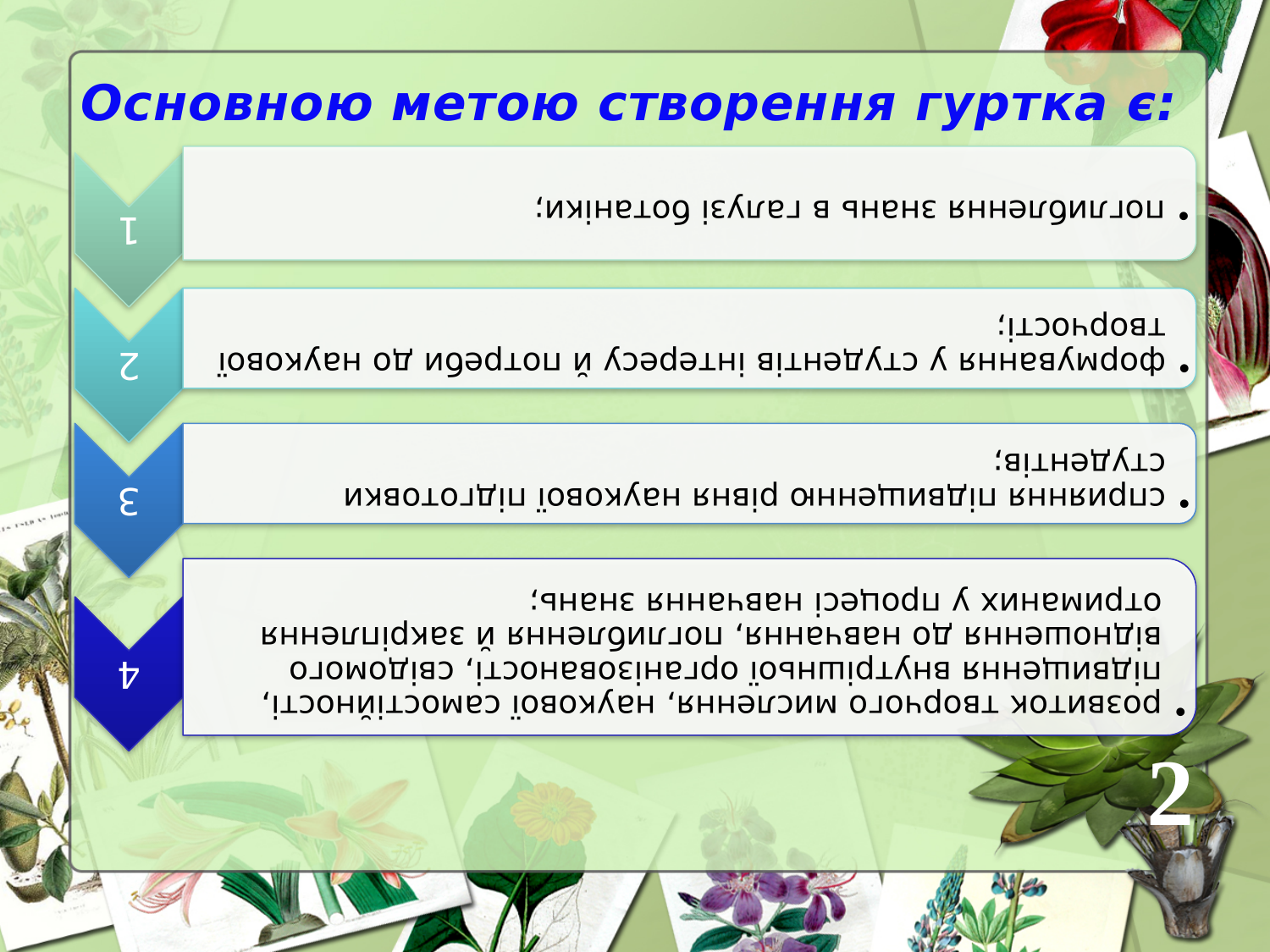

# Основною метою створення гуртка є:
1
поглиблення знань в галузі ботаніки;
2
формування у студентів інтересу й потреби до наукової творчості;
3
сприяння підвищенню рівня наукової підготовки студентів;
4
розвиток творчого мислення, наукової самостійності, підвищення внутрішньої організованості, свідомого відношення до навчання, поглиблення й закріплення отриманих у процесі навчання знань;
2